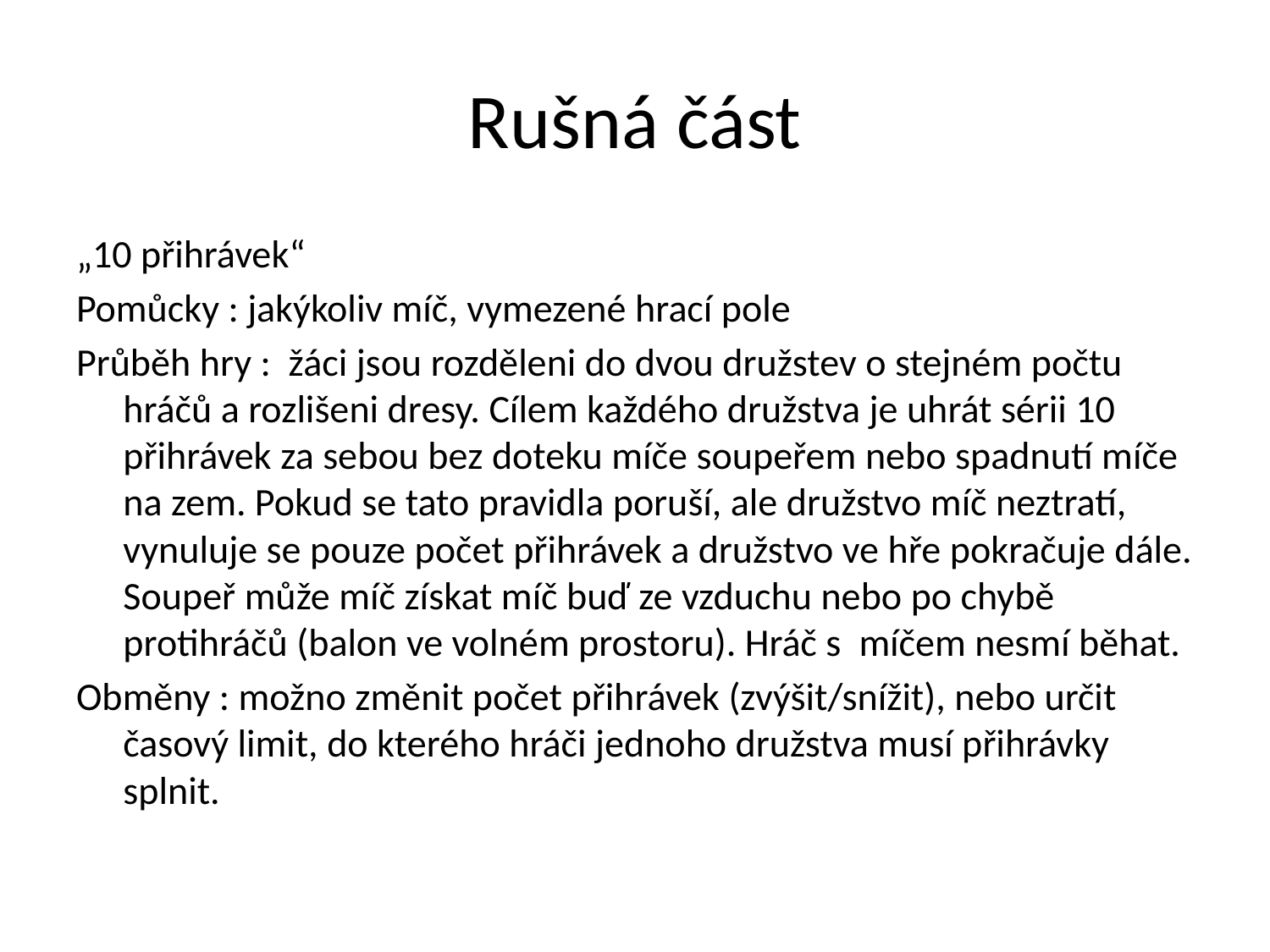

# Rušná část
„10 přihrávek“
Pomůcky : jakýkoliv míč, vymezené hrací pole
Průběh hry :  žáci jsou rozděleni do dvou družstev o stejném počtu hráčů a rozlišeni dresy. Cílem každého družstva je uhrát sérii 10 přihrávek za sebou bez doteku míče soupeřem nebo spadnutí míče na zem. Pokud se tato pravidla poruší, ale družstvo míč neztratí, vynuluje se pouze počet přihrávek a družstvo ve hře pokračuje dále. Soupeř může míč získat míč buď ze vzduchu nebo po chybě protihráčů (balon ve volném prostoru). Hráč s  míčem nesmí běhat.
Obměny : možno změnit počet přihrávek (zvýšit/snížit), nebo určit časový limit, do kterého hráči jednoho družstva musí přihrávky splnit.